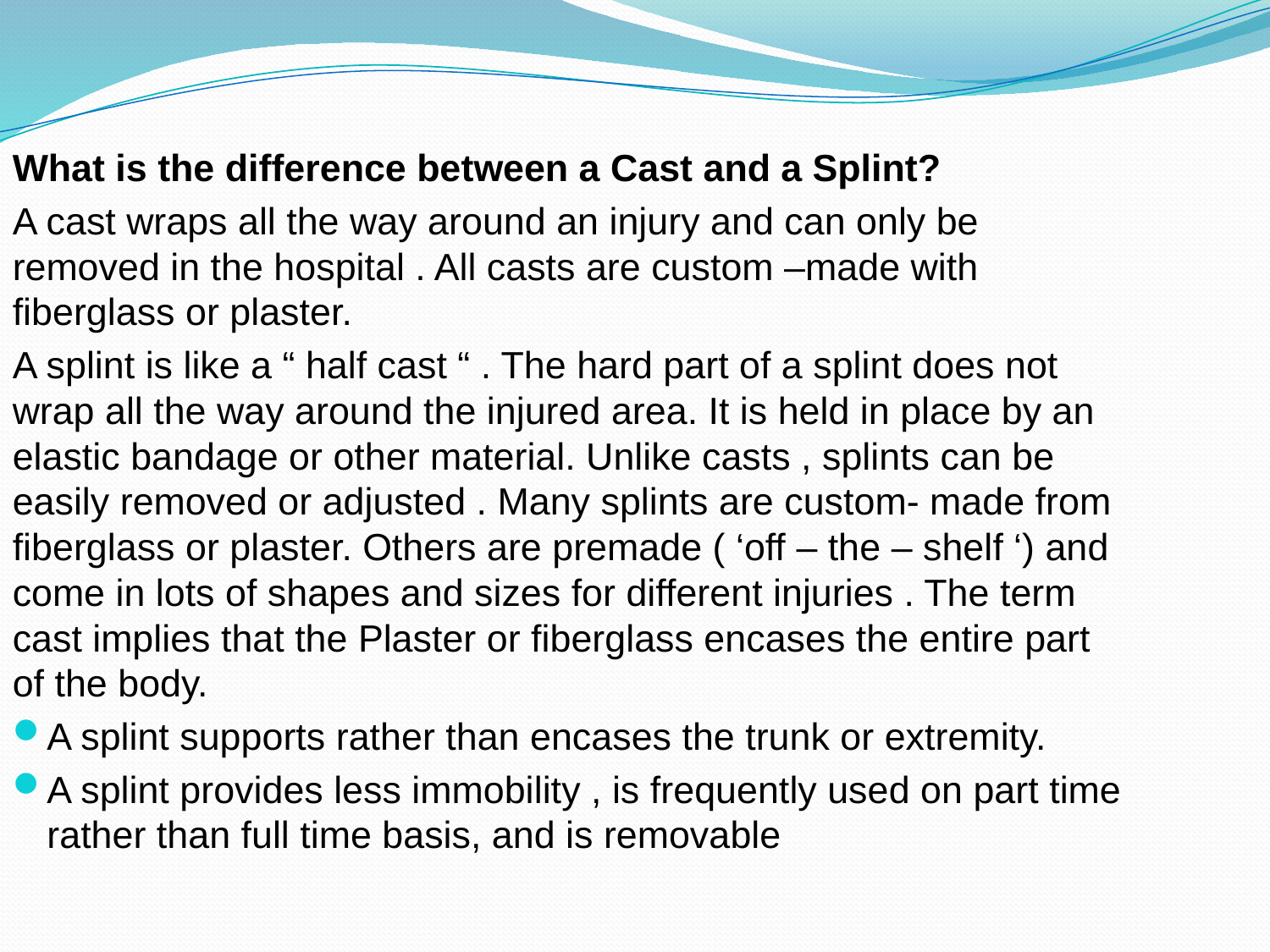

What is the difference between a Cast and a Splint?
A cast wraps all the way around an injury and can only be removed in the hospital . All casts are custom –made with fiberglass or plaster.
A splint is like a “ half cast “ . The hard part of a splint does not wrap all the way around the injured area. It is held in place by an elastic bandage or other material. Unlike casts , splints can be easily removed or adjusted . Many splints are custom- made from fiberglass or plaster. Others are premade ( ‘off – the – shelf ‘) and come in lots of shapes and sizes for different injuries . The term cast implies that the Plaster or fiberglass encases the entire part of the body.
A splint supports rather than encases the trunk or extremity.
A splint provides less immobility , is frequently used on part time rather than full time basis, and is removable